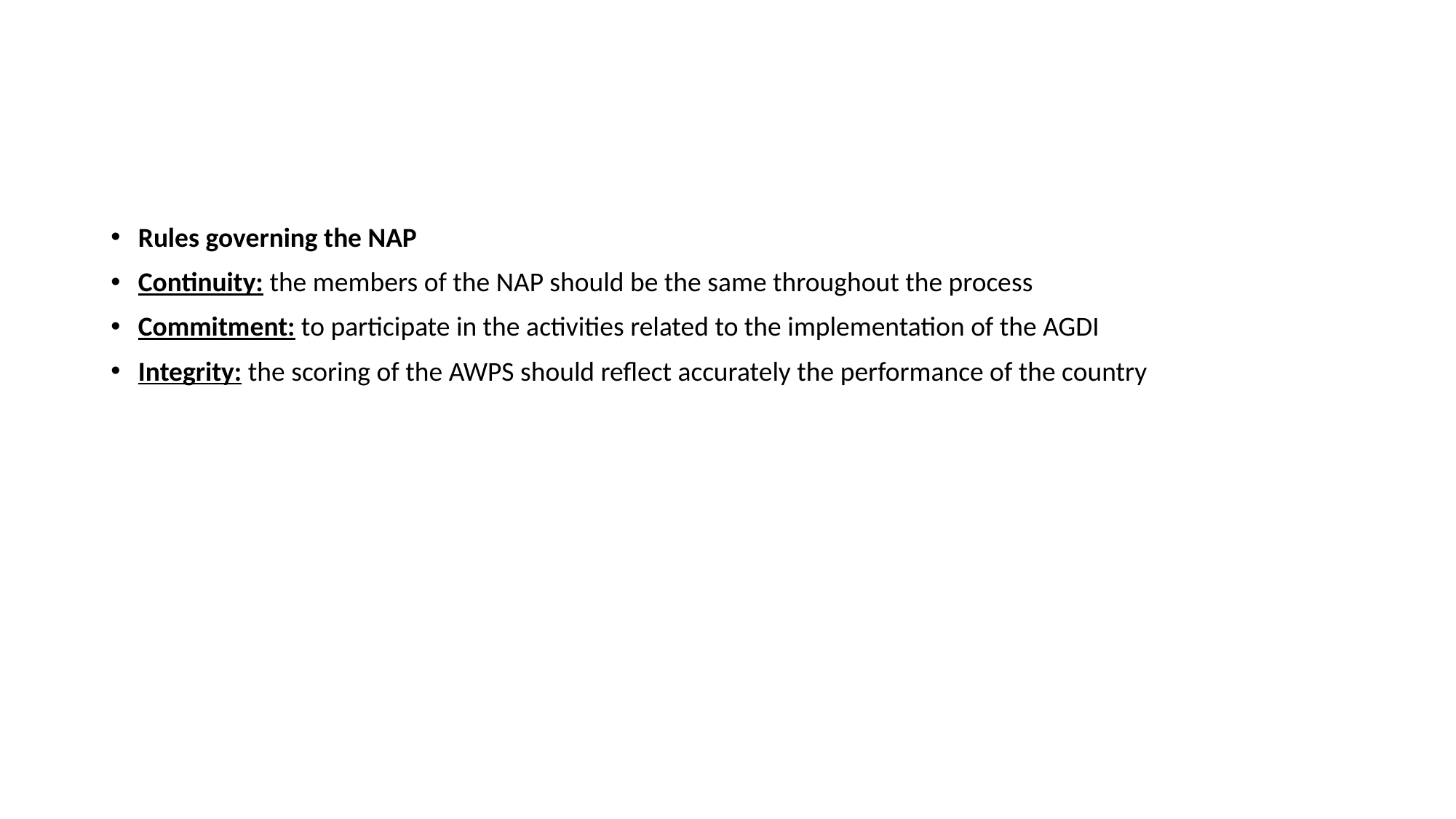

#
Rules governing the NAP
Continuity: the members of the NAP should be the same throughout the process
Commitment: to participate in the activities related to the implementation of the AGDI
Integrity: the scoring of the AWPS should reflect accurately the performance of the country